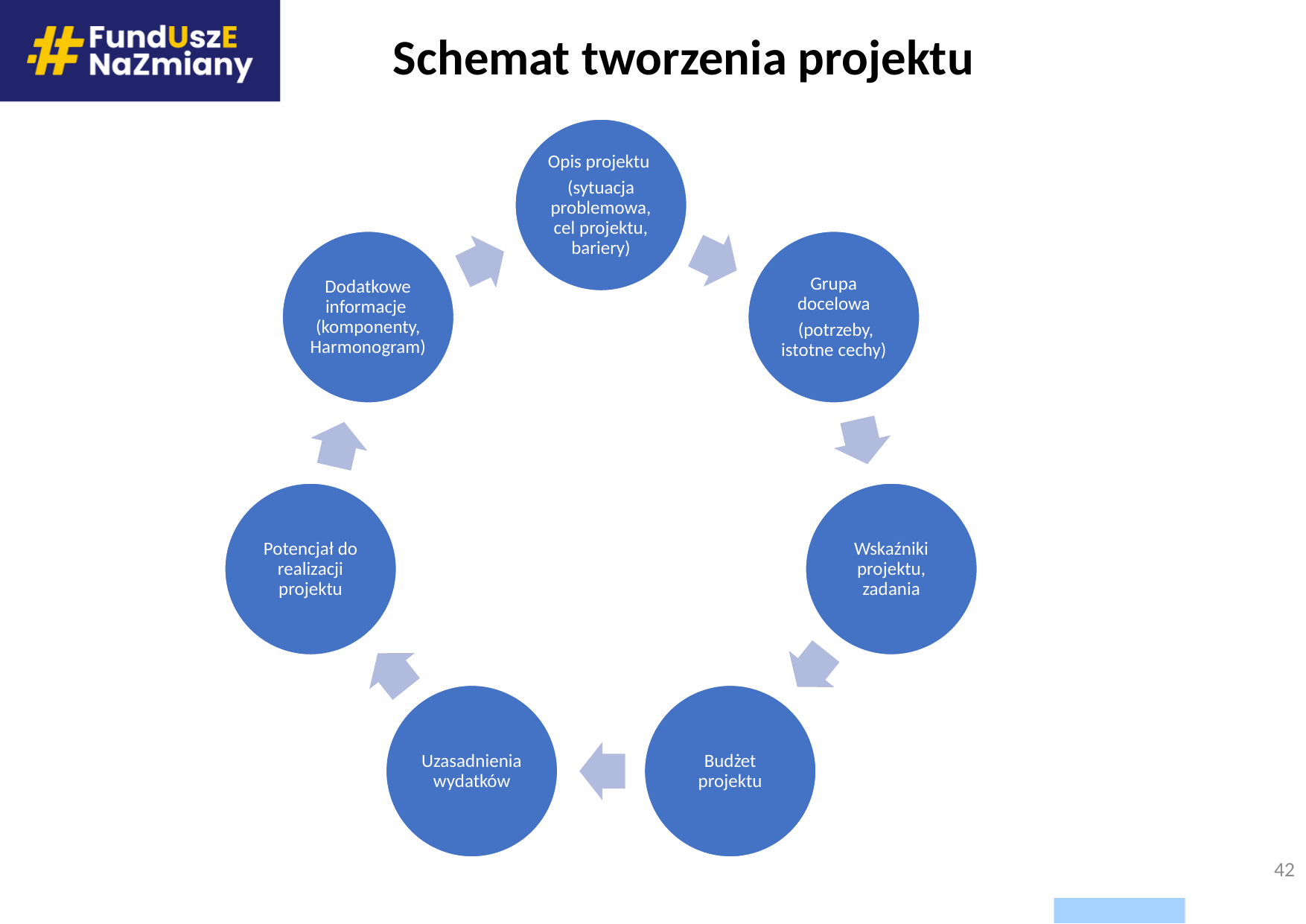

Schemat tworzenia projektu
Opis projektu
(sytuacja problemowa, cel projektu, bariery)

Grupa docelowa
 (potrzeby, istotne cechy)

Wskaźniki projektu, zadania

Budżet projektu

Uzasadnienia wydatków

Potencjał do realizacji projektu

Dodatkowe informacje
(komponenty, Harmonogram)

42